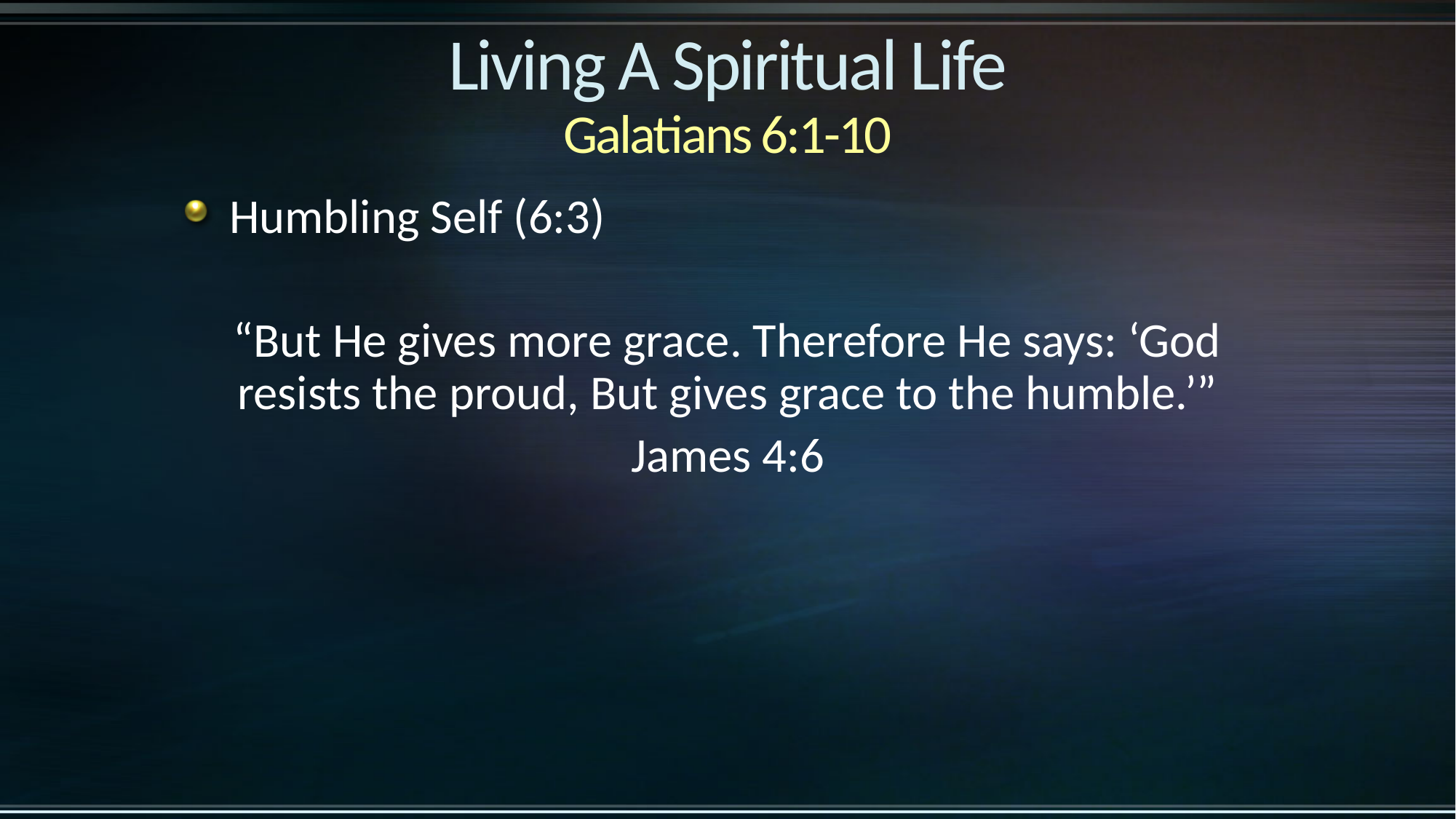

# Living A Spiritual Life Galatians 6:1-10
Humbling Self (6:3)

“But He gives more grace. Therefore He says: ‘God resists the proud, But gives grace to the humble.’”
James 4:6